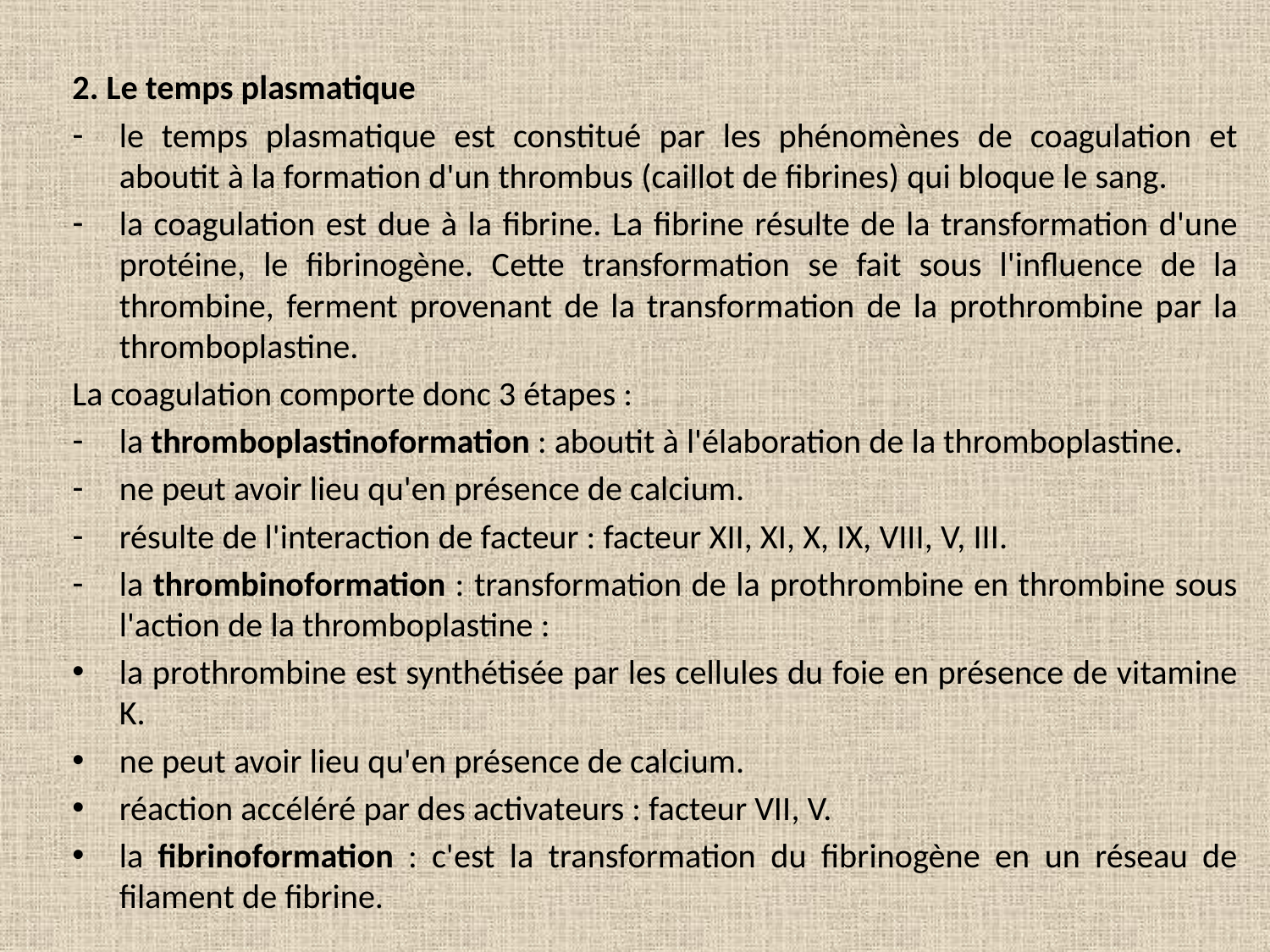

2. Le temps plasmatique
le temps plasmatique est constitué par les phénomènes de coagulation et aboutit à la formation d'un thrombus (caillot de fibrines) qui bloque le sang.
la coagulation est due à la fibrine. La fibrine résulte de la transformation d'une protéine, le fibrinogène. Cette transformation se fait sous l'influence de la thrombine, ferment provenant de la transformation de la prothrombine par la thromboplastine.
La coagulation comporte donc 3 étapes :
la thromboplastinoformation : aboutit à l'élaboration de la thromboplastine.
ne peut avoir lieu qu'en présence de calcium.
résulte de l'interaction de facteur : facteur XII, XI, X, IX, VIII, V, III.
la thrombinoformation : transformation de la prothrombine en thrombine sous l'action de la thromboplastine :
la prothrombine est synthétisée par les cellules du foie en présence de vitamine K.
ne peut avoir lieu qu'en présence de calcium.
réaction accéléré par des activateurs : facteur VII, V.
la fibrinoformation : c'est la transformation du fibrinogène en un réseau de filament de fibrine.